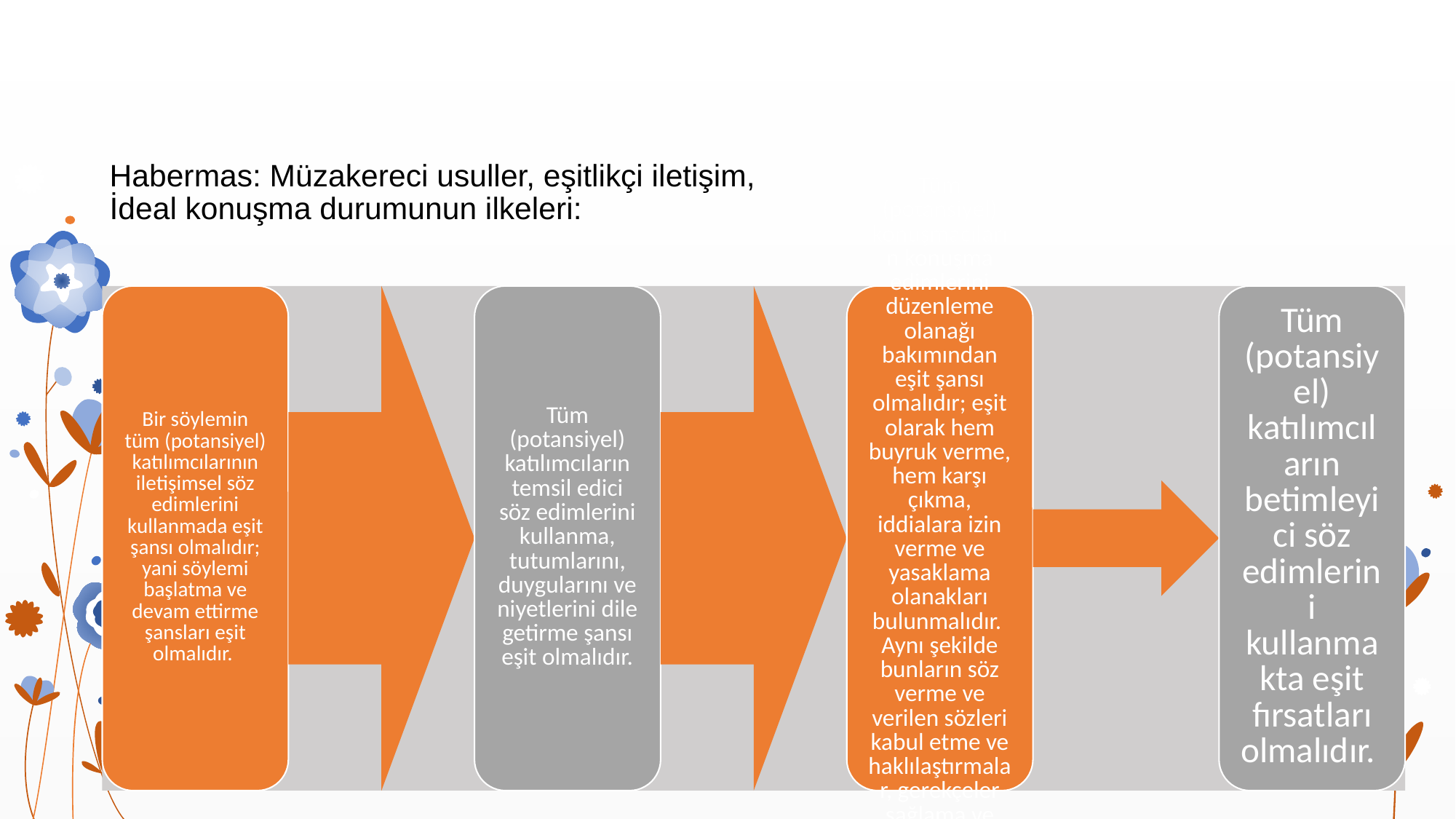

# Habermas: Müzakereci usuller, eşitlikçi iletişim, İdeal konuşma durumunun ilkeleri:

Bir söylemin tüm (potansiyel) katılımcılarının iletişimsel söz edimlerini kullanmada eşit şansı olmalıdır; yani söylemi başlatma ve devam ettirme şansları eşit olmalıdır.
Tüm (potansiyel) katılımcıların temsil edici söz edimlerini kullanma, tutumlarını, duygularını ve niyetlerini dile getirme şansı eşit olmalıdır.
Tüm (potansiyel) konuşmacıların konuşma edimlerini düzenleme olanağı bakımından eşit şansı olmalıdır; eşit olarak hem buyruk verme, hem karşı çıkma, iddialara izin verme ve yasaklama olanakları bulunmalıdır.
Tüm (potansiyel) katılımcıların betimleyici söz edimlerini kullanmakta eşit fırsatları olmalıdır.